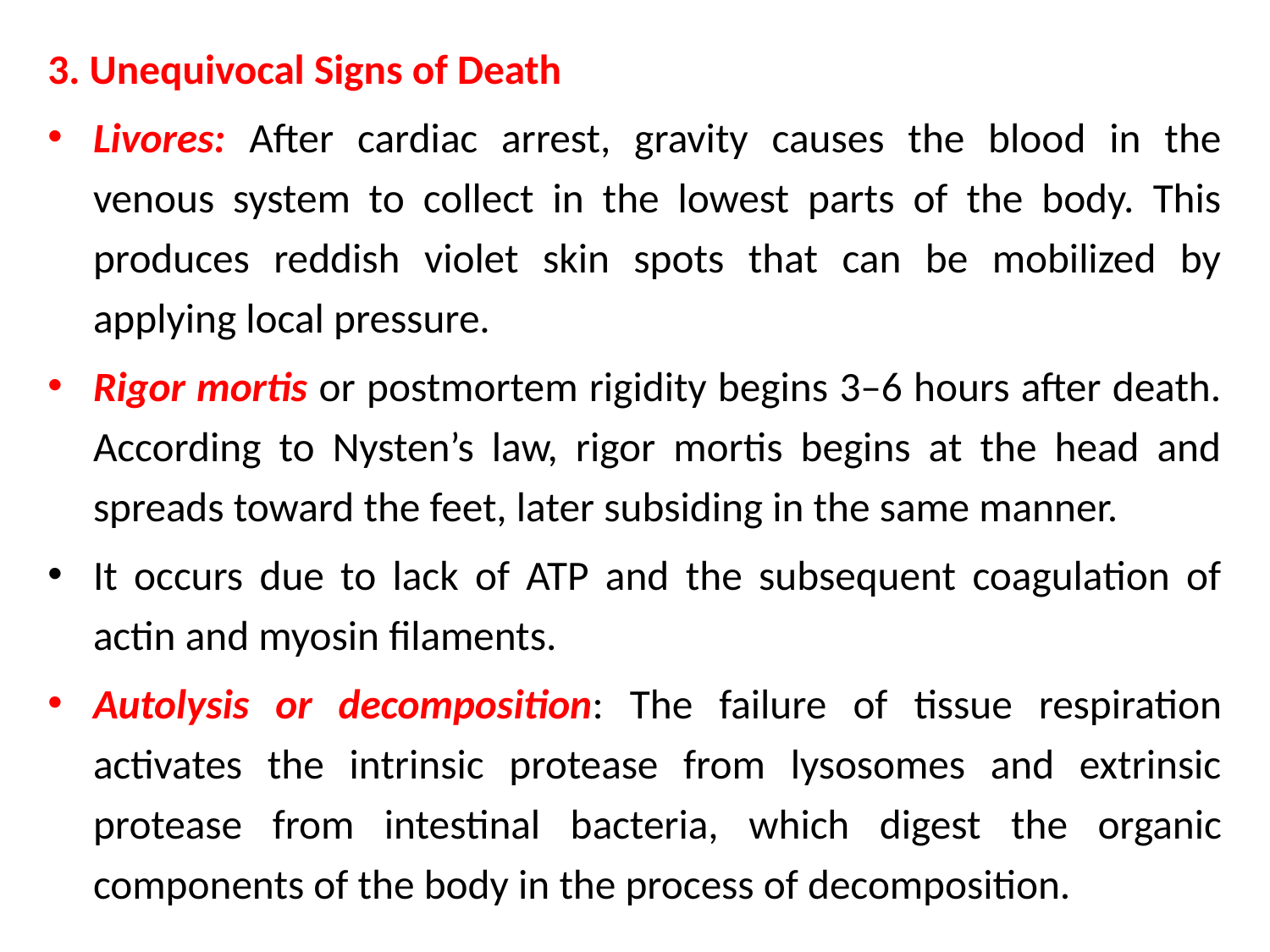

3. Unequivocal Signs of Death
Livores: After cardiac arrest, gravity causes the blood in the venous system to collect in the lowest parts of the body. This produces reddish violet skin spots that can be mobilized by applying local pressure.
Rigor mortis or postmortem rigidity begins 3–6 hours after death. According to Nysten’s law, rigor mortis begins at the head and spreads toward the feet, later subsiding in the same manner.
It occurs due to lack of ATP and the subsequent coagulation of actin and myosin filaments.
Autolysis or decomposition: The failure of tissue respiration activates the intrinsic protease from lysosomes and extrinsic protease from intestinal bacteria, which digest the organic components of the body in the process of decomposition.